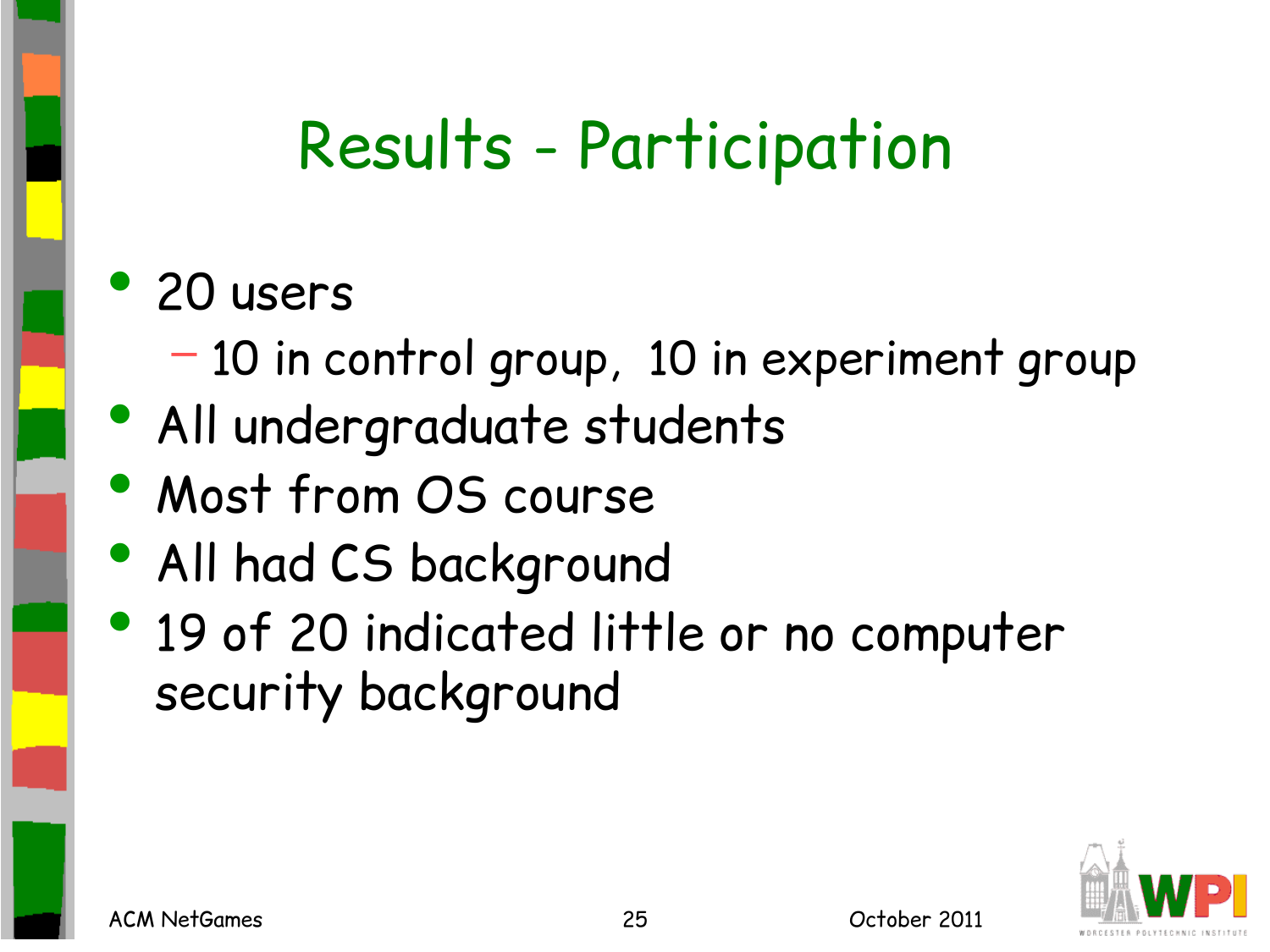

# Results - Participation
20 users
10 in control group,  10 in experiment group
All undergraduate students
Most from OS course
All had CS background
19 of 20 indicated little or no computer security background
ACM NetGames
25
October 2011